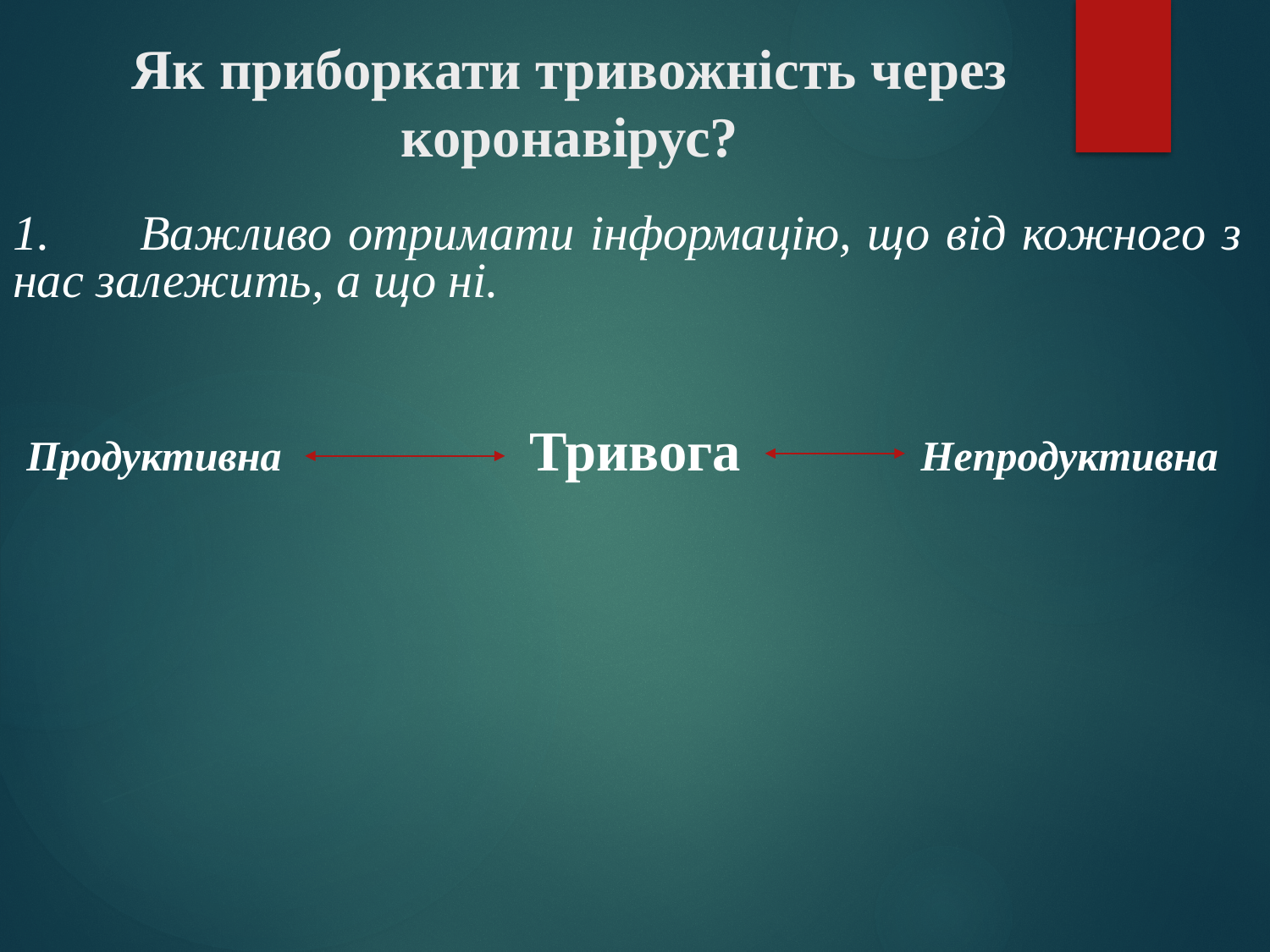

# Як приборкати тривожність через коронавірус?
1.	Важливо отримати інформацію, що від кожного з нас залежить, а що ні.

Продуктивна                         Тривога                  Непродуктивна